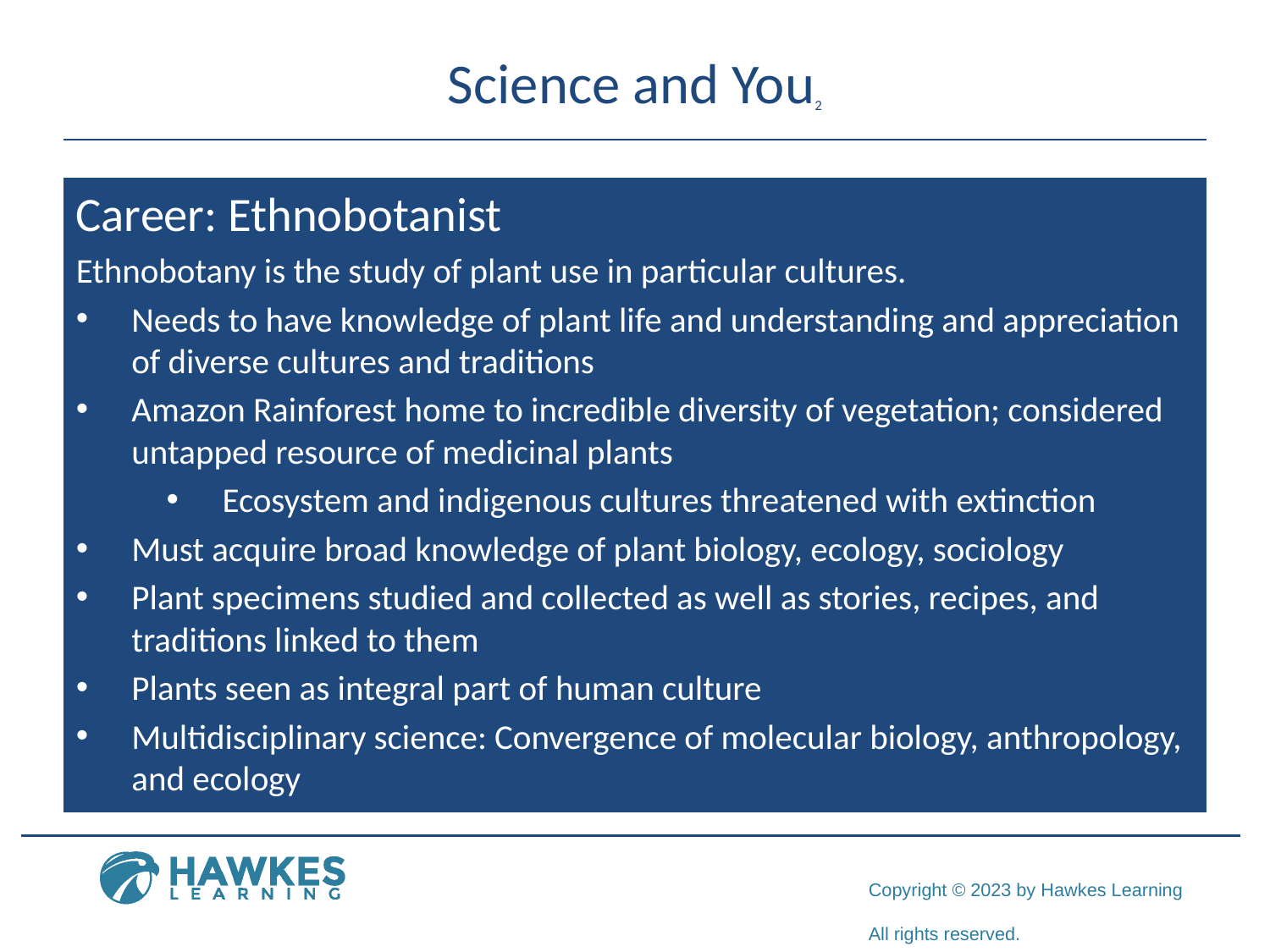

# Science and You2
Career: Ethnobotanist
Ethnobotany is the study of plant use in particular cultures.
Needs to have knowledge of plant life and understanding and appreciation of diverse cultures and traditions
Amazon Rainforest home to incredible diversity of vegetation; considered untapped resource of medicinal plants
Ecosystem and indigenous cultures threatened with extinction
Must acquire broad knowledge of plant biology, ecology, sociology
Plant specimens studied and collected as well as stories, recipes, and traditions linked to them
Plants seen as integral part of human culture
Multidisciplinary science: Convergence of molecular biology, anthropology, and ecology